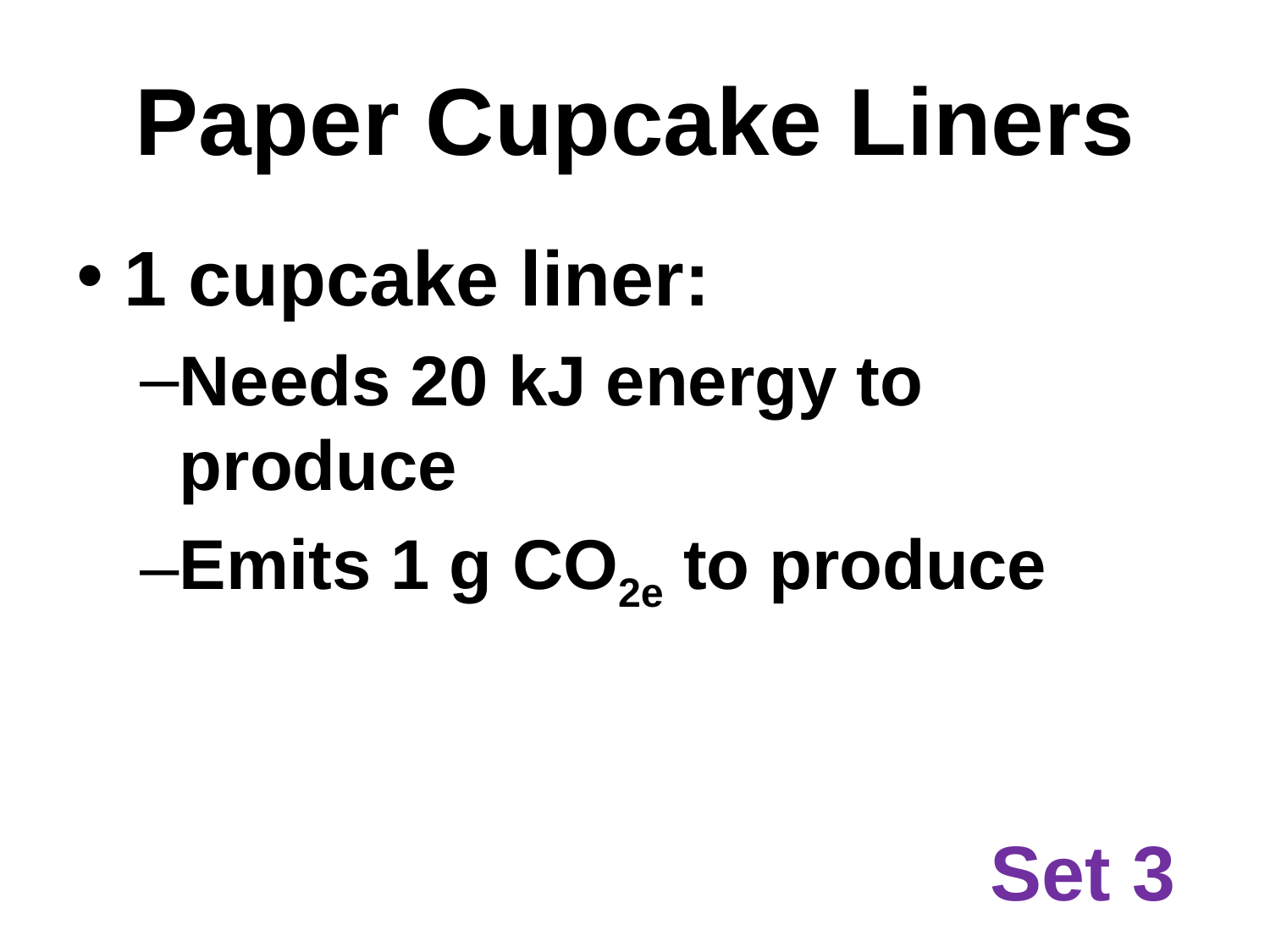

# Paper Cupcake Liners
1 cupcake liner:
Needs 20 kJ energy to produce
Emits 1 g CO2e to produce

Set 3